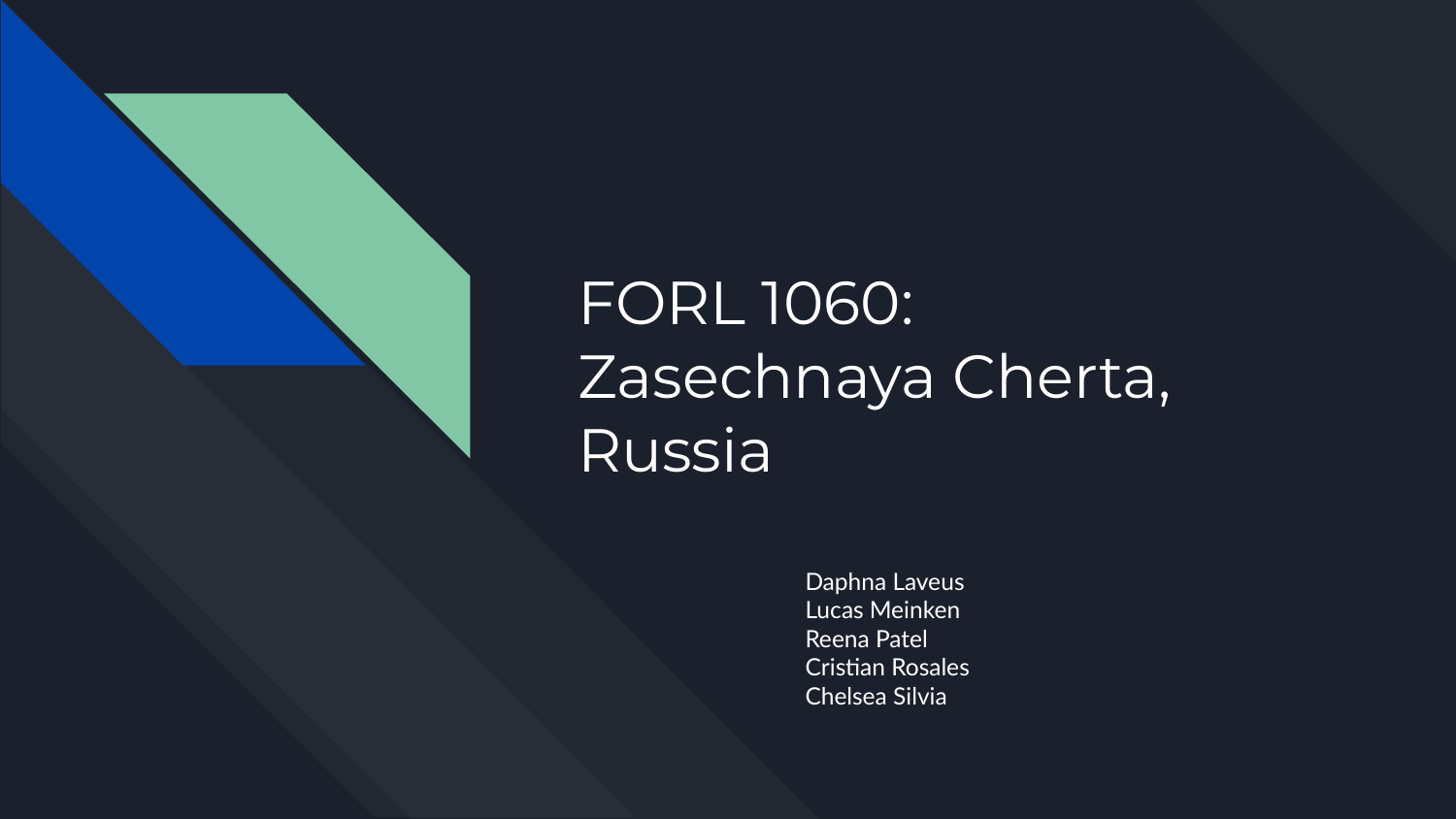

# FORL 1060:
Zasechnaya Cherta, Russia

Daphna Laveus
Lucas Meinken
Reena Patel
Cristian Rosales
Chelsea Silvia